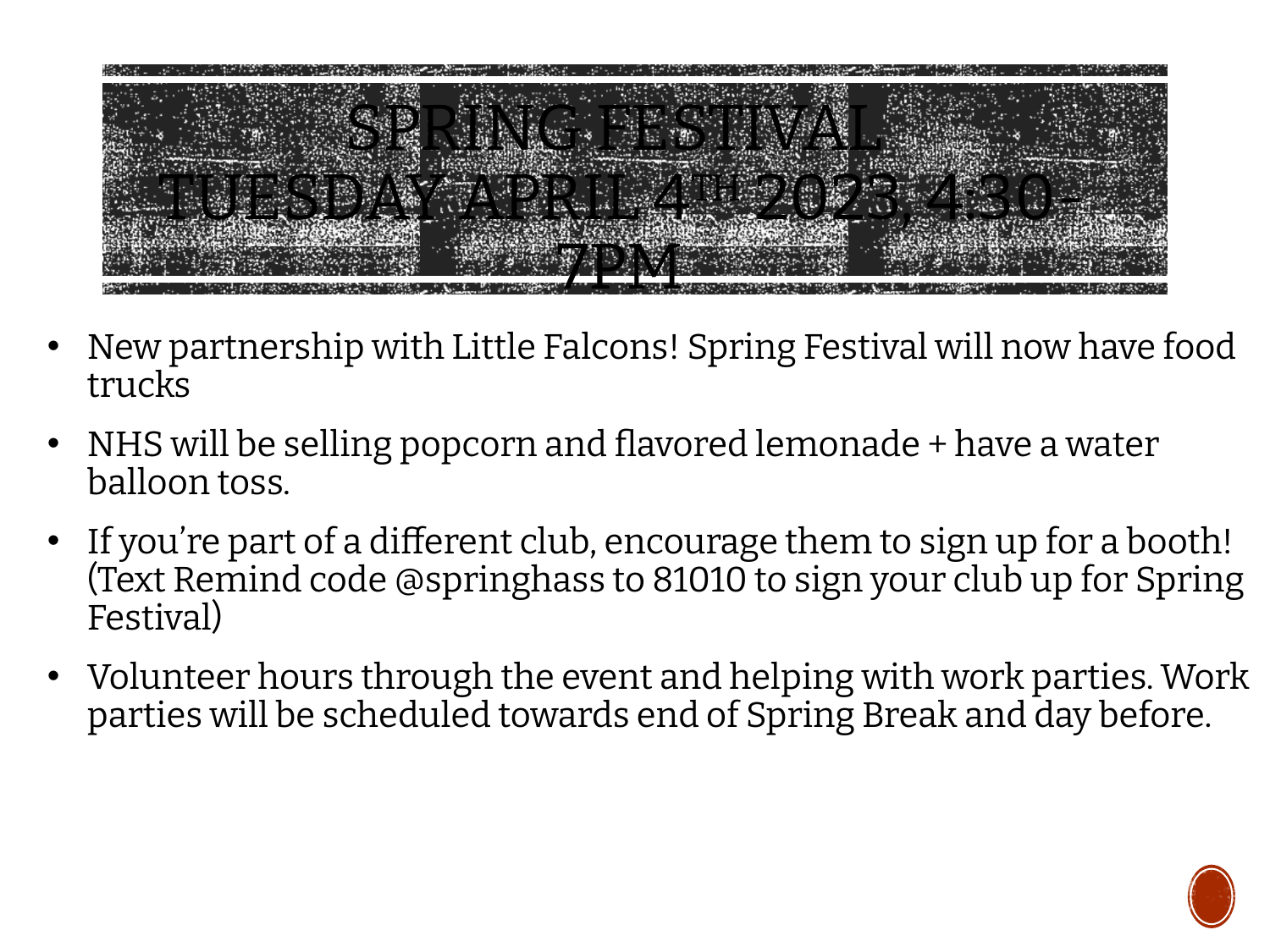

# Spring Festival Tuesday April 4th 2023, 4:30-7pm

New partnership with Little Falcons! Spring Festival will now have food trucks
NHS will be selling popcorn and flavored lemonade + have a water balloon toss.
If you’re part of a different club, encourage them to sign up for a booth! (Text Remind code @springhass to 81010 to sign your club up for Spring Festival)
Volunteer hours through the event and helping with work parties. Work parties will be scheduled towards end of Spring Break and day before.